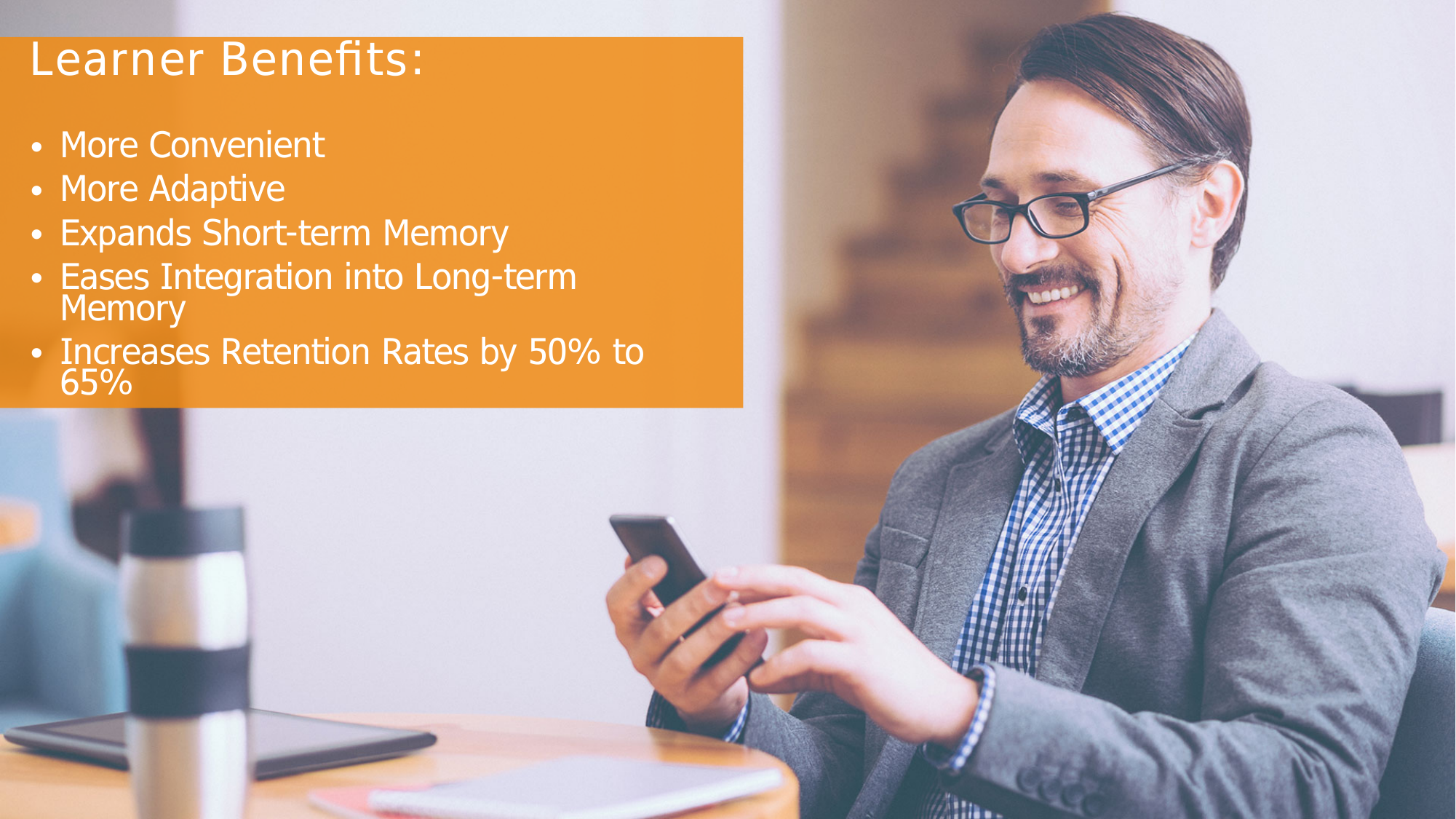

Learner Benefits:

More Convenient
More Adaptive
Expands Short-term Memory
Eases Integration into Long-term Memory
Increases Retention Rates by 50% to 65%